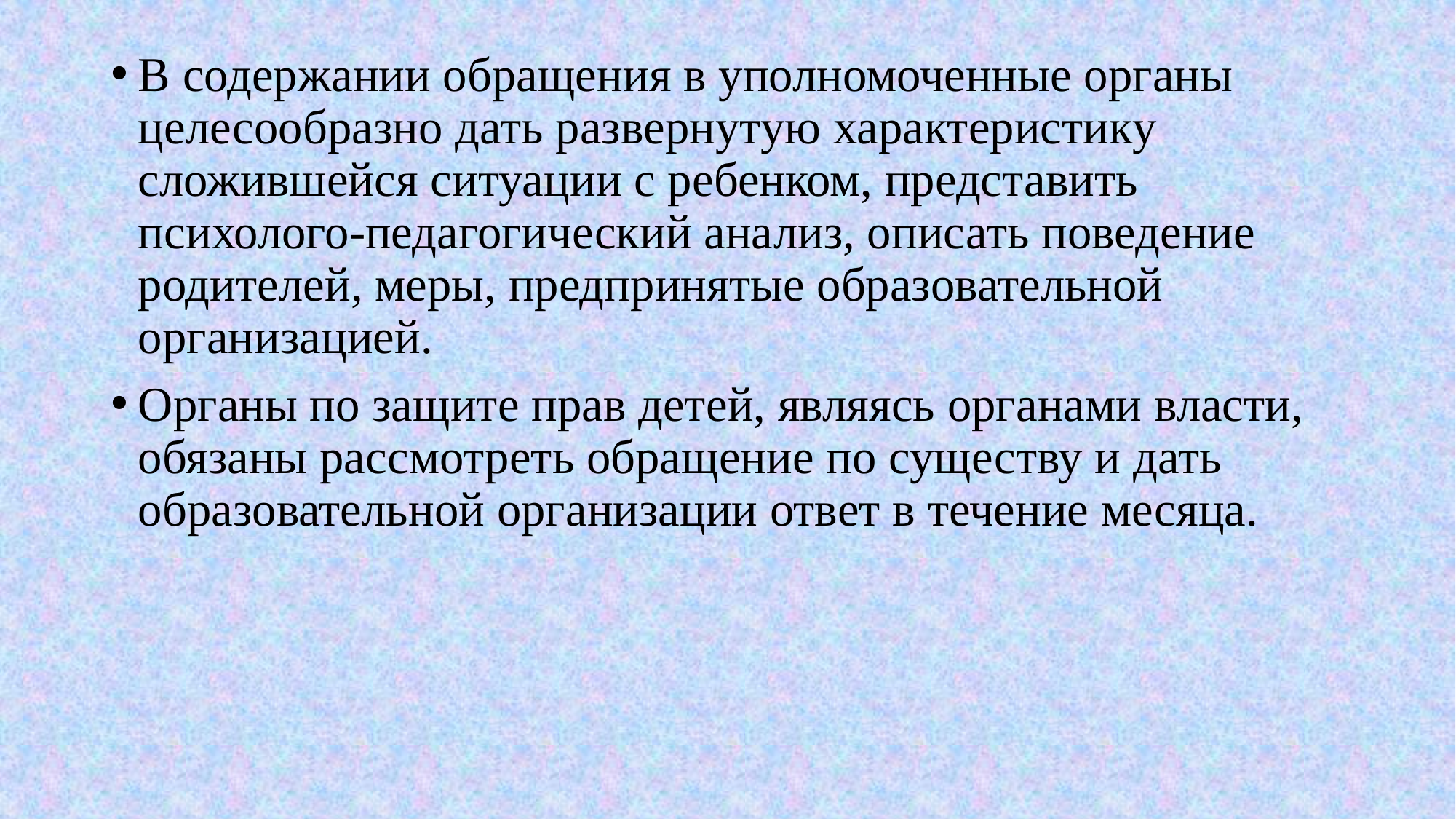

#
В содержании обращения в уполномоченные органы целесообразно дать развернутую характеристику сложившейся ситуации с ребенком, представить психолого-педагогический анализ, описать поведение родителей, меры, предпринятые образовательной организацией.
Органы по защите прав детей, являясь органами власти, обязаны рассмотреть обращение по существу и дать образовательной организации ответ в течение месяца.